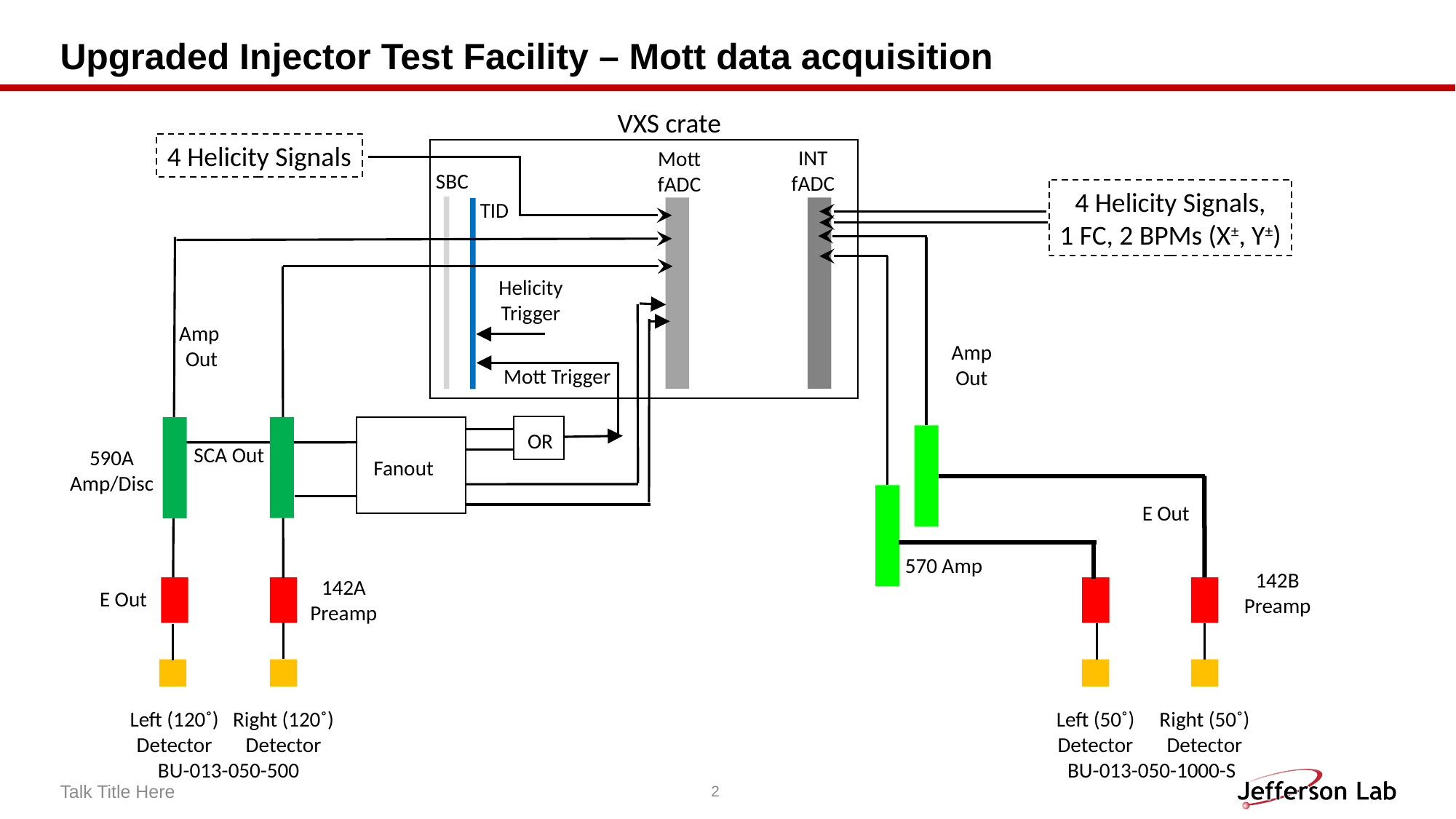

# Upgraded Injector Test Facility – Mott data acquisition

VXS crate
4 Helicity Signals
INT
fADC
Mott
fADC

SBC

Helicity
Trigger
Amp
Out
Amp
Out
Mott Trigger

OR

SCA Out
Fanout

E Out
570 Amp
142B
Preamp

Left (50˚)
Detector
Right (50˚)
Detector

BU-013-050-1000-S
TID

590A
Amp/Disc

E Out

Left (120˚)
Detector
Right (120˚)
Detector
BU-013-050-500
4 Helicity Signals,
1 FC, 2 BPMs (X±, Y±)
142A
Preamp
Talk Title Here
2